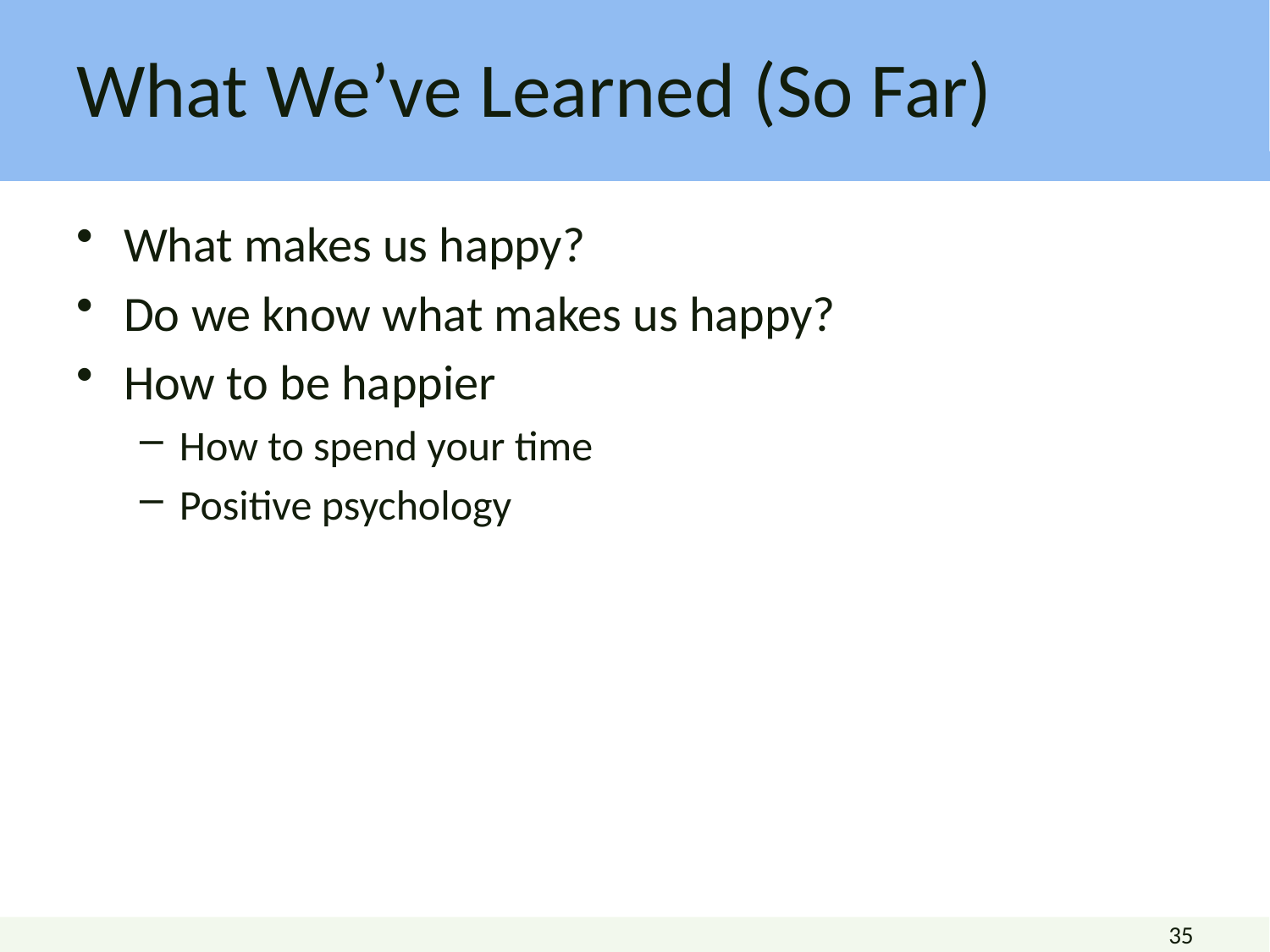

# What We’ve Learned (So Far)
What makes us happy?
Do we know what makes us happy?
How to be happier
How to spend your time
Positive psychology

35